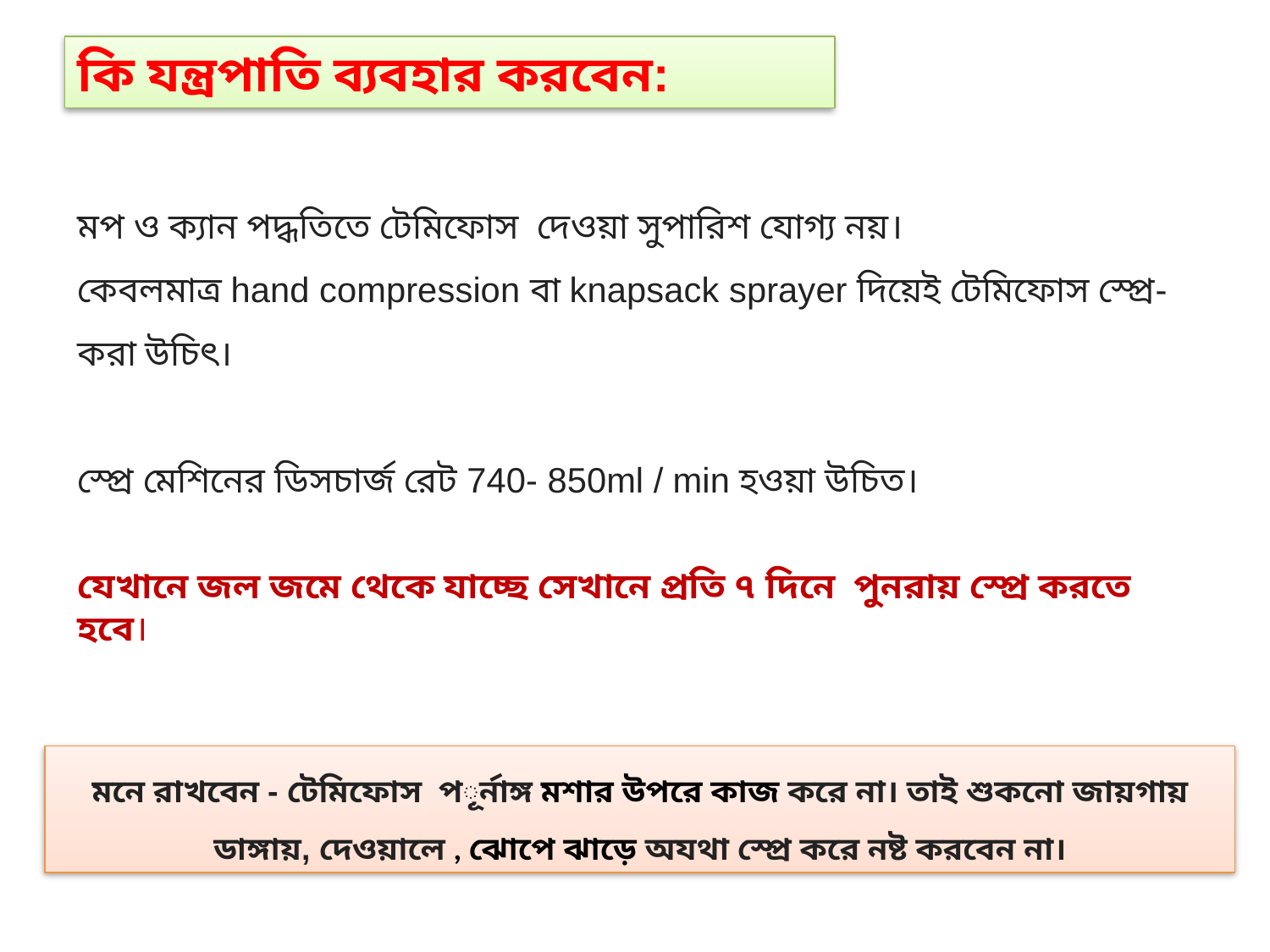

কি যন্ত্রপাতি ব্যবহার করবেন:
মপ ও ক্যান পদ্ধতিতে টেমিফোস  দেওয়া সুপারিশ যোগ্য নয়।
কেবলমাত্র hand compression বা knapsack sprayer দিয়েই টেমিফোস স্প্রে- করা উচিৎ।

স্প্রে মেশিনের ডিসচার্জ রেট 740- 850ml / min হওয়া উচিত।

যেখানে জল জমে থেকে যাচ্ছে সেখানে প্রতি ৭ দিনে  পুনরায় স্প্রে করতে হবে।
মনে রাখবেন - টেমিফোস  পূর্নাঙ্গ মশার উপরে কাজ করে না। তাই শুকনো জায়গায় ডাঙ্গায়, দেওয়ালে , ঝোপে ঝাড়ে অযথা স্প্রে করে নষ্ট করবেন না।